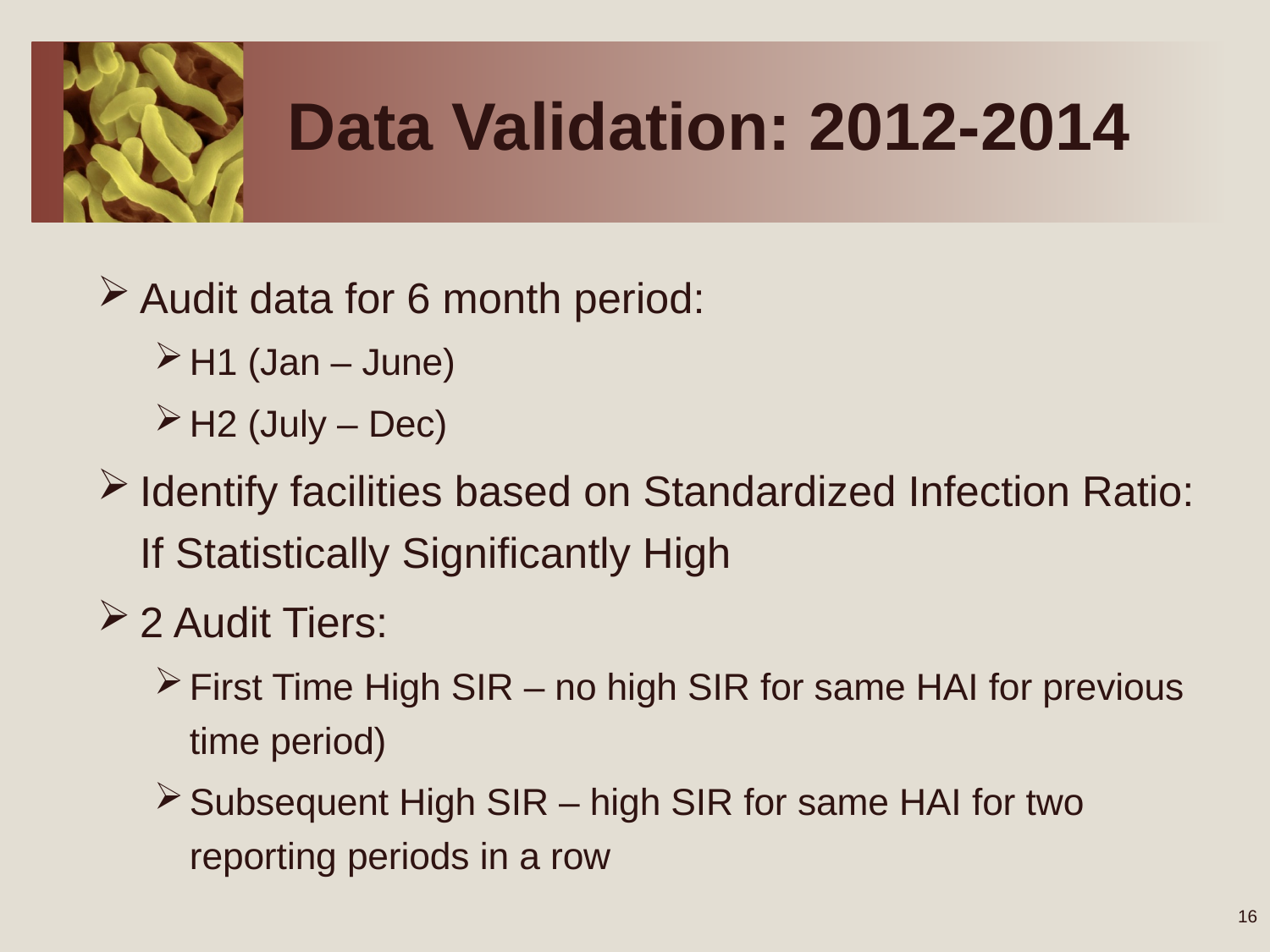

# Data Validation: 2012-2014
Audit data for 6 month period:
H1 (Jan – June)
H2 (July – Dec)
Identify facilities based on Standardized Infection Ratio: If Statistically Significantly High
2 Audit Tiers:
First Time High SIR – no high SIR for same HAI for previous time period)
Subsequent High SIR – high SIR for same HAI for two reporting periods in a row
16